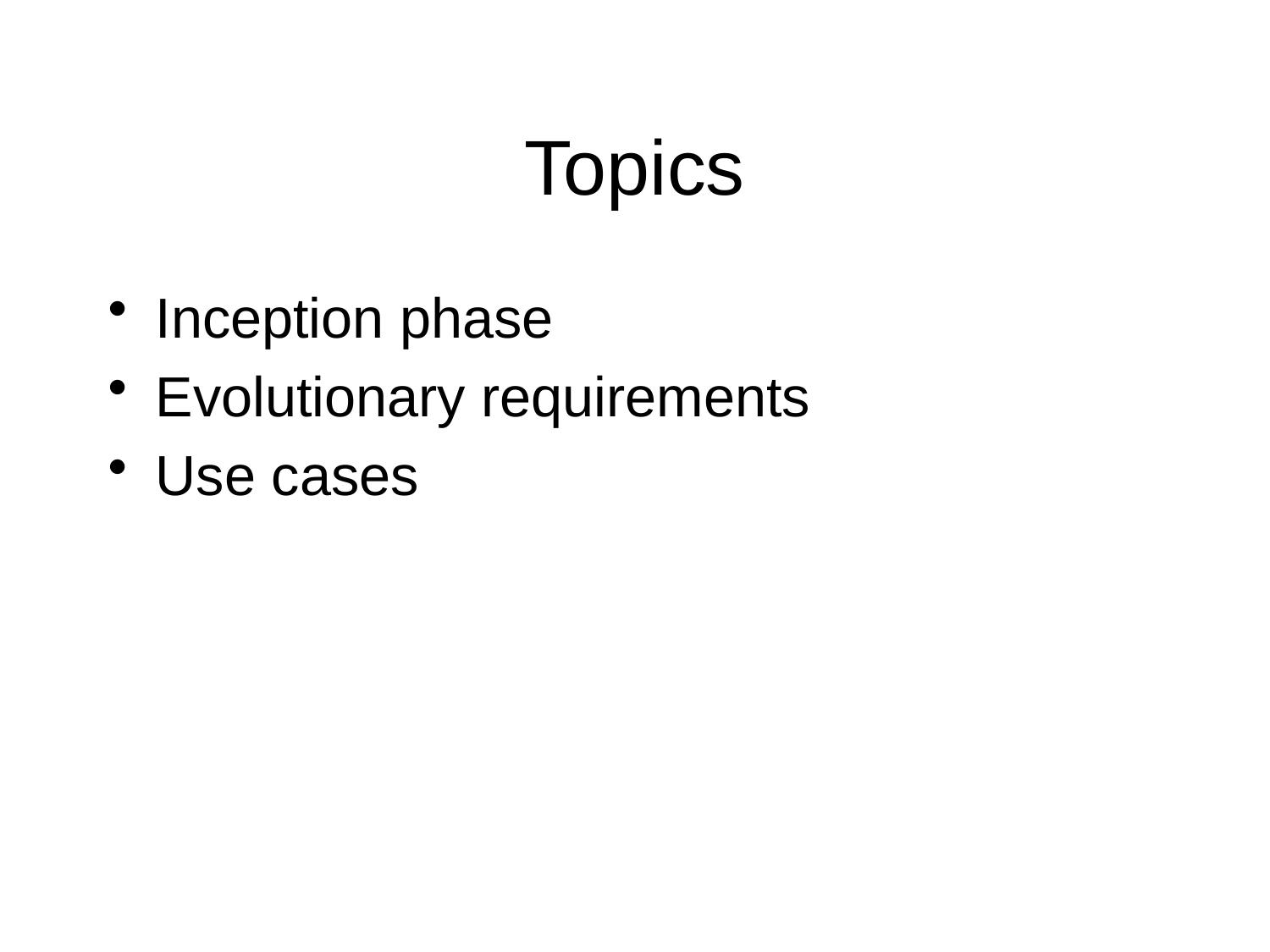

Topics
Inception phase
Evolutionary requirements
Use cases